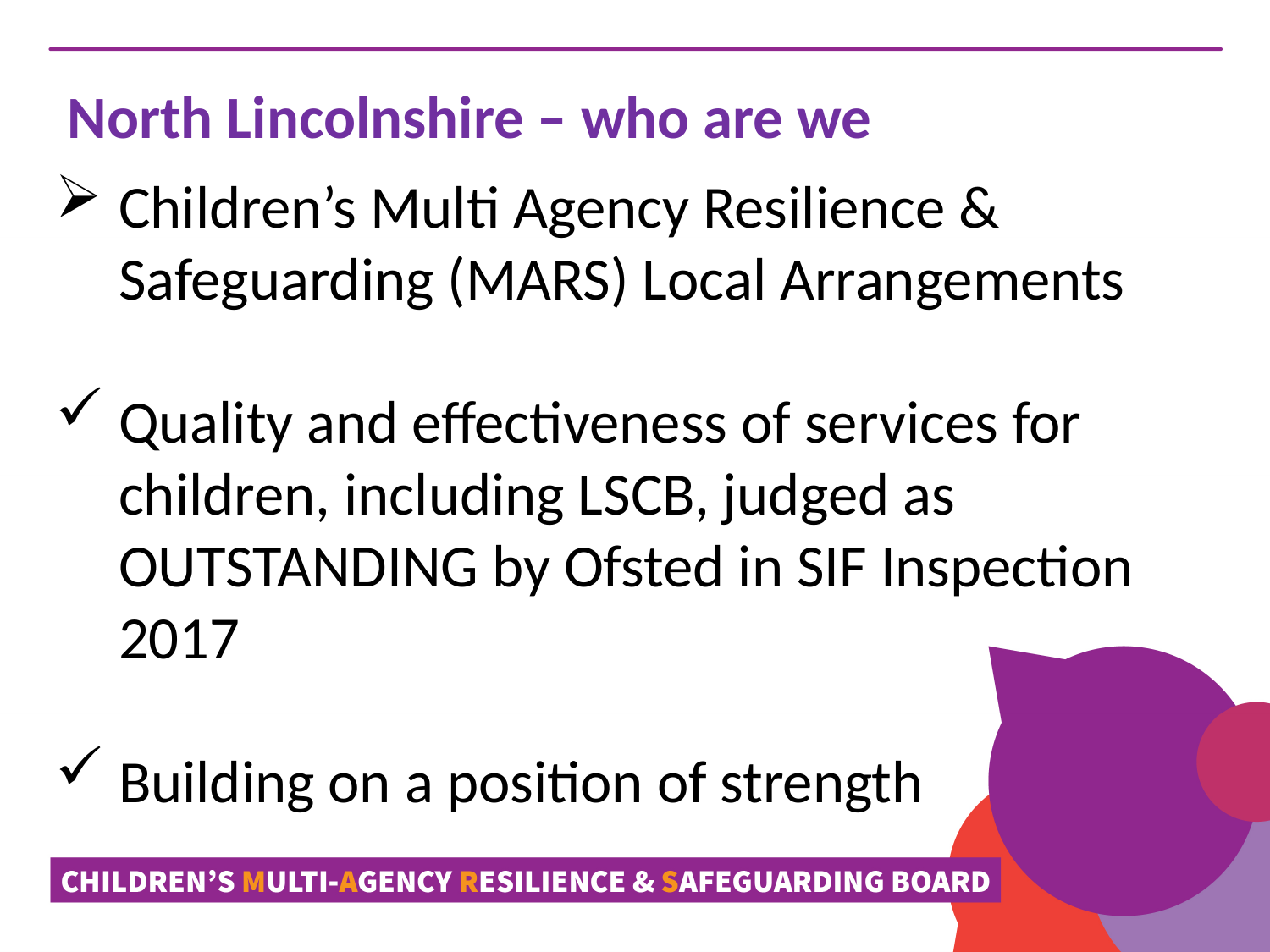

North Lincolnshire – who are we
Children’s Multi Agency Resilience & Safeguarding (MARS) Local Arrangements

Quality and effectiveness of services for children, including LSCB, judged as OUTSTANDING by Ofsted in SIF Inspection 2017

Building on a position of strength